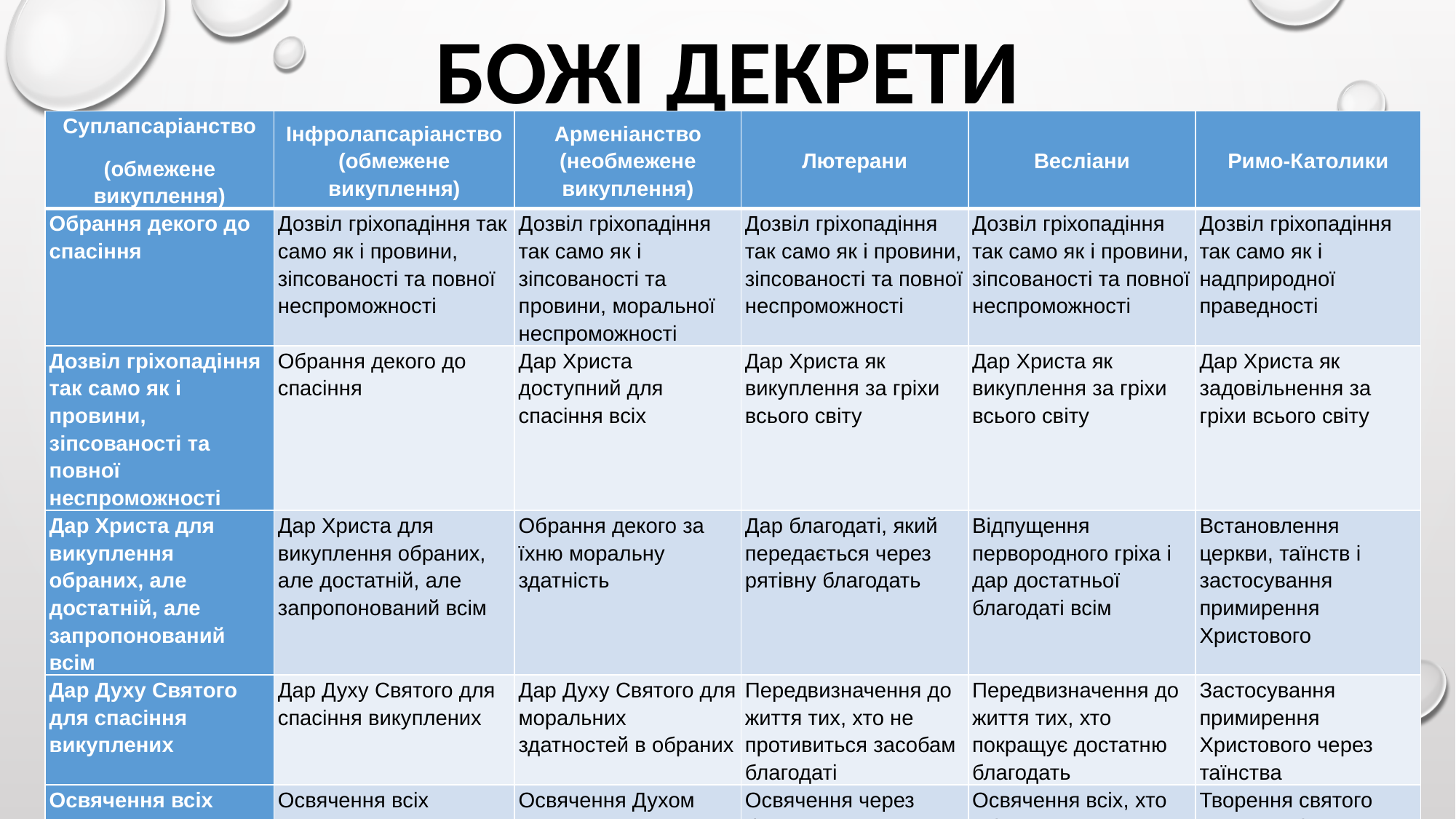

# Божі декрети
| Суплапсаріанство (обмежене викуплення) | Інфролапсаріанство (обмежене викуплення) | Арменіанство (необмежене викуплення) | Лютерани | Весліани | Римо-Католики |
| --- | --- | --- | --- | --- | --- |
| Обрання декого до спасіння | Дозвіл гріхопадіння так само як і провини, зіпсованості та повної неспроможності | Дозвіл гріхопадіння так само як і зіпсованості та провини, моральної неспроможності | Дозвіл гріхопадіння так само як і провини, зіпсованості та повної неспроможності | Дозвіл гріхопадіння так само як і провини, зіпсованості та повної неспроможності | Дозвіл гріхопадіння так само як і надприродної праведності |
| Дозвіл гріхопадіння так само як і провини, зіпсованості та повної неспроможності | Обрання декого до спасіння | Дар Христа доступний для спасіння всіх | Дар Христа як викуплення за гріхи всього світу | Дар Христа як викуплення за гріхи всього світу | Дар Христа як задовільнення за гріхи всього світу |
| Дар Христа для викуплення обраних, але достатній, але запропонований всім | Дар Христа для викуплення обраних, але достатній, але запропонований всім | Обрання декого за їхню моральну здатність | Дар благодаті, який передається через рятівну благодать | Відпущення первородного гріха і дар достатньої благодаті всім | Встановлення церкви, таїнств і застосування примирення Христового |
| Дар Духу Святого для спасіння викуплених | Дар Духу Святого для спасіння викуплених | Дар Духу Святого для моральних здатностей в обраних | Передвизначення до життя тих, хто не противиться засобам благодаті | Передвизначення до життя тих, хто покращує достатню благодать | Застосування примирення Христового через таїнства |
| Освячення всіх викуплених та відроджених | Освячення всіх викуплених та відроджених | Освячення Духом | Освячення через благодать | Освячення всіх, хто співпрацює з достатньою благодаттю | Творення святого життя у всіх, хто звершує таїнства |